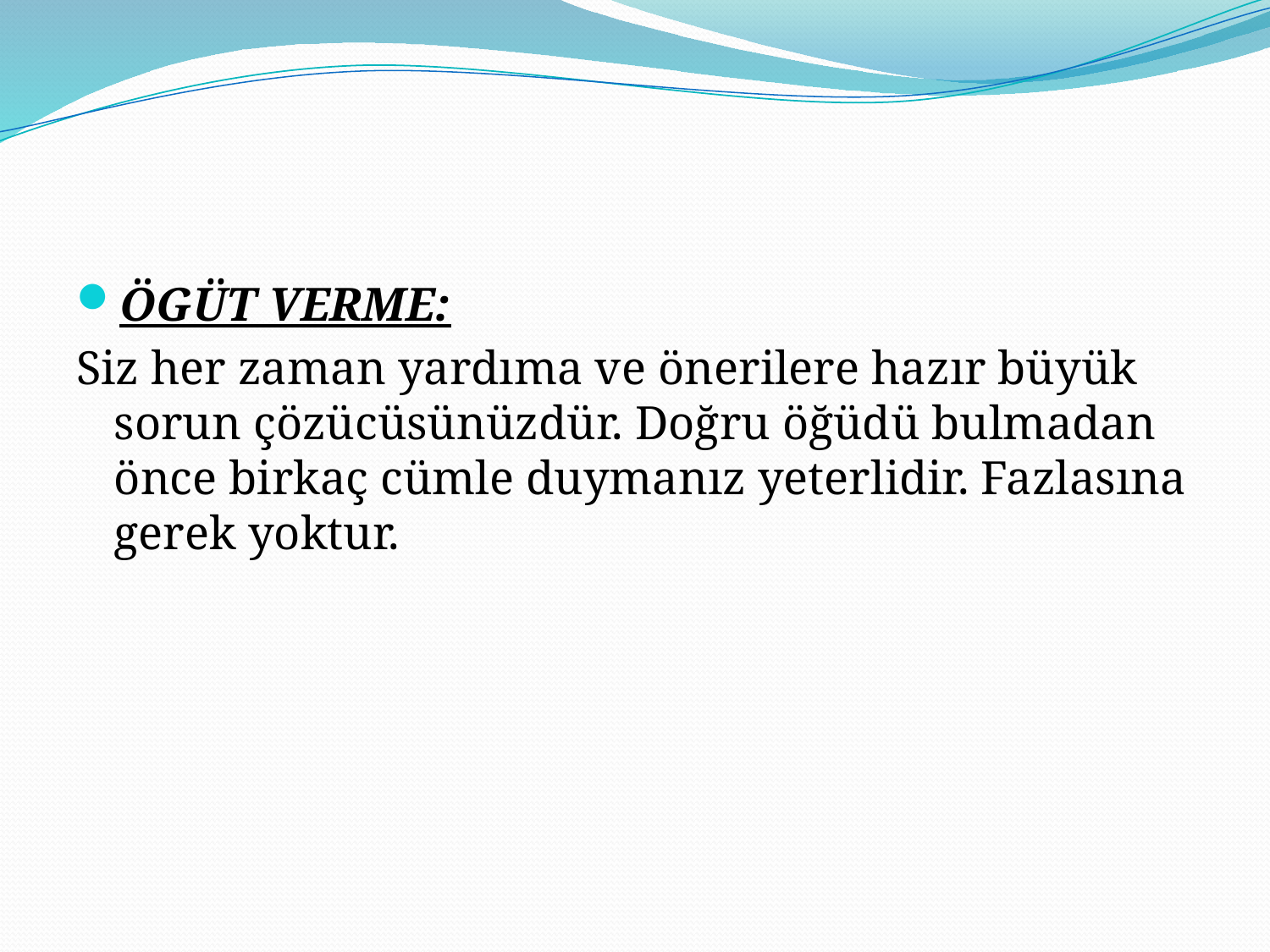

#
ÖGÜT VERME:
Siz her zaman yardıma ve önerilere hazır büyük sorun çözücüsünüzdür. Doğru öğüdü bulmadan önce birkaç cümle duymanız yeterlidir. Fazlasına gerek yoktur.